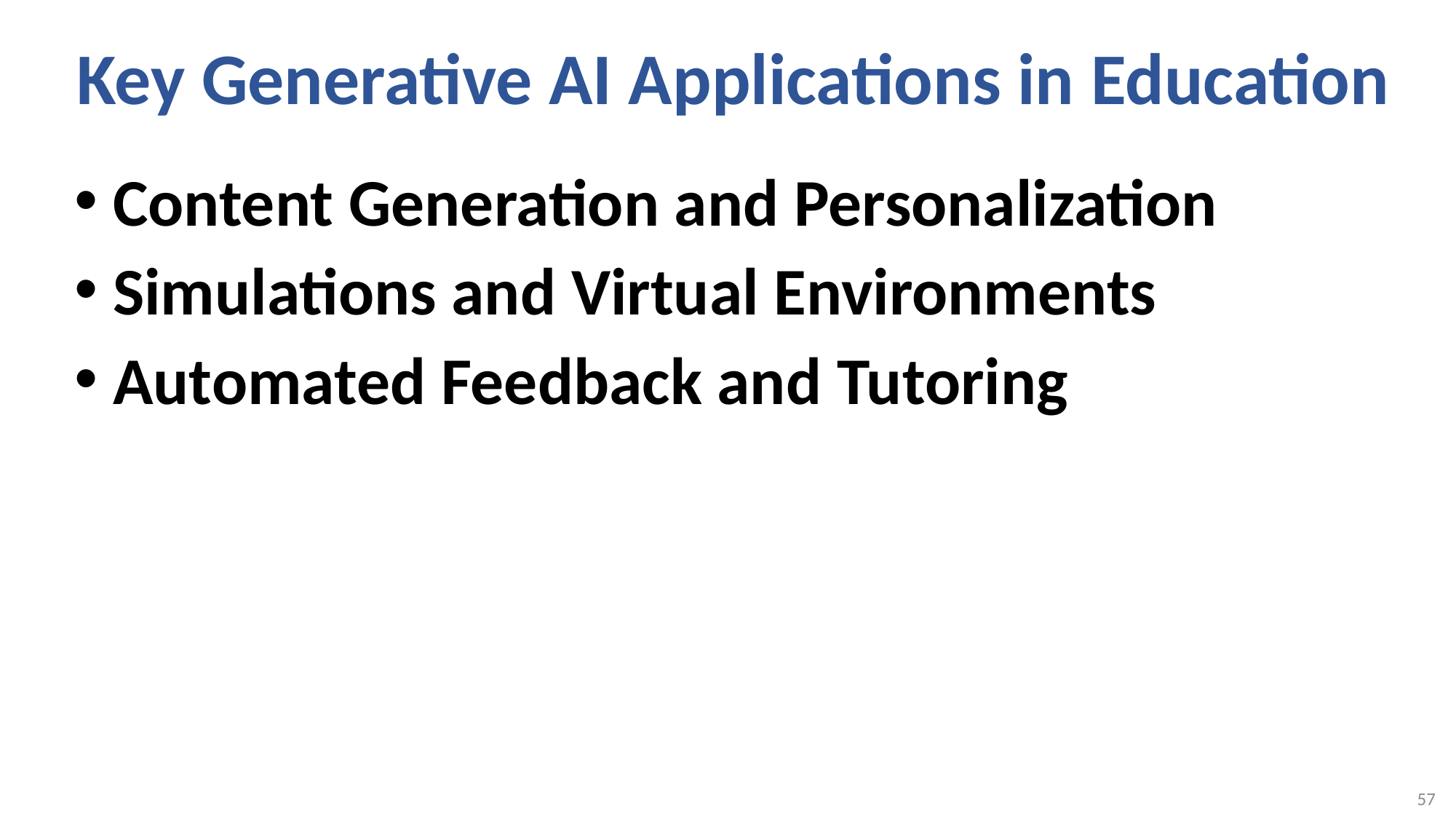

# Key Generative AI Applications in Education
Content Generation and Personalization
Simulations and Virtual Environments
Automated Feedback and Tutoring
57